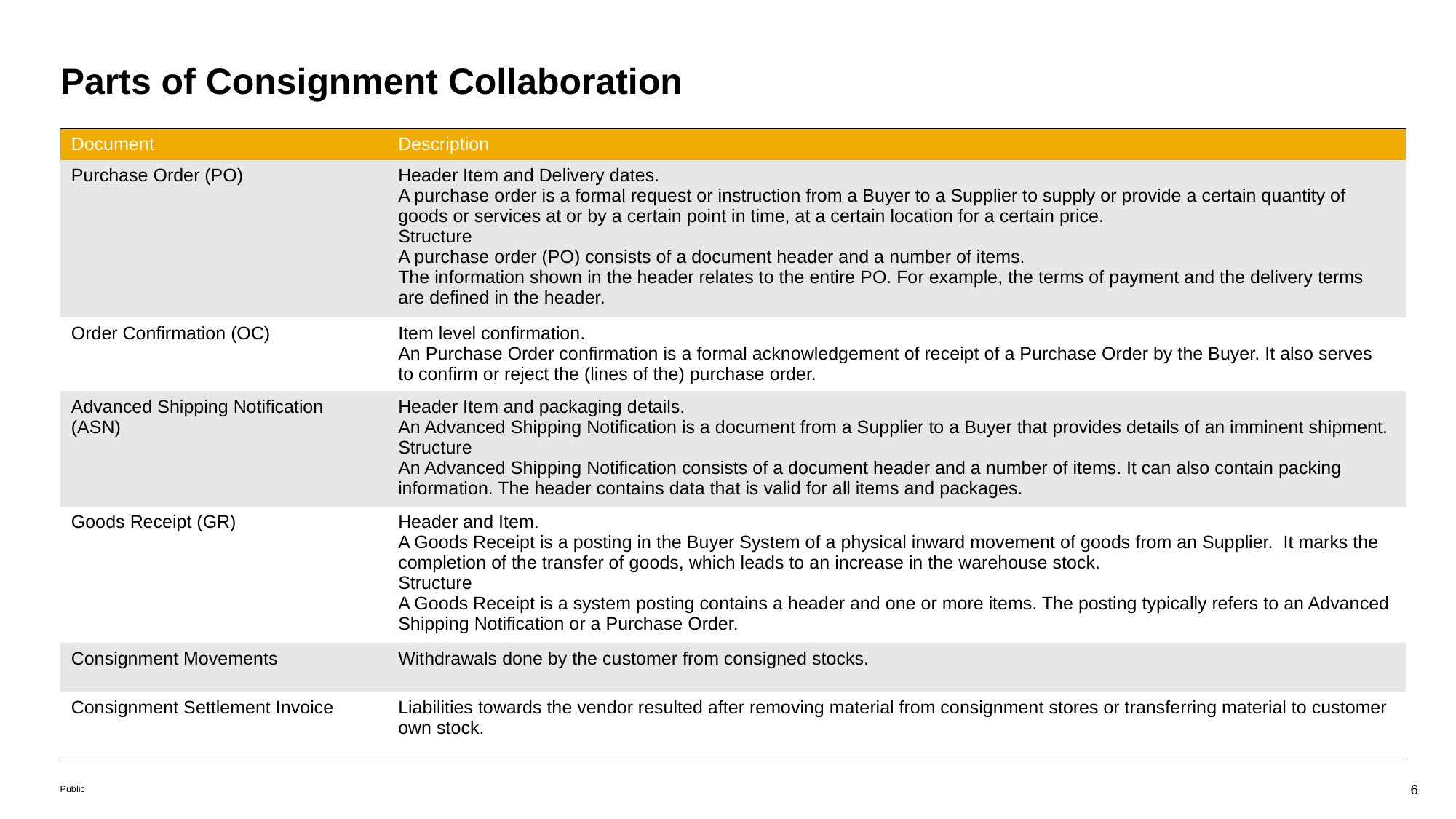

# Parts of Consignment Collaboration
| Document | Description |
| --- | --- |
| Purchase Order (PO) | Header Item and Delivery dates. A purchase order is a formal request or instruction from a Buyer to a Supplier to supply or provide a certain quantity of goods or services at or by a certain point in time, at a certain location for a certain price. Structure A purchase order (PO) consists of a document header and a number of items. The information shown in the header relates to the entire PO. For example, the terms of payment and the delivery terms are defined in the header. |
| Order Confirmation (OC) | Item level confirmation. An Purchase Order confirmation is a formal acknowledgement of receipt of a Purchase Order by the Buyer. It also serves to confirm or reject the (lines of the) purchase order. |
| Advanced Shipping Notification (ASN) | Header Item and packaging details. An Advanced Shipping Notification is a document from a Supplier to a Buyer that provides details of an imminent shipment. Structure An Advanced Shipping Notification consists of a document header and a number of items. It can also contain packing information. The header contains data that is valid for all items and packages. |
| Goods Receipt (GR) | Header and Item. A Goods Receipt is a posting in the Buyer System of a physical inward movement of goods from an Supplier. It marks the completion of the transfer of goods, which leads to an increase in the warehouse stock. Structure A Goods Receipt is a system posting contains a header and one or more items. The posting typically refers to an Advanced Shipping Notification or a Purchase Order. |
| Consignment Movements | Withdrawals done by the customer from consigned stocks. |
| Consignment Settlement Invoice | Liabilities towards the vendor resulted after removing material from consignment stores or transferring material to customer own stock. |